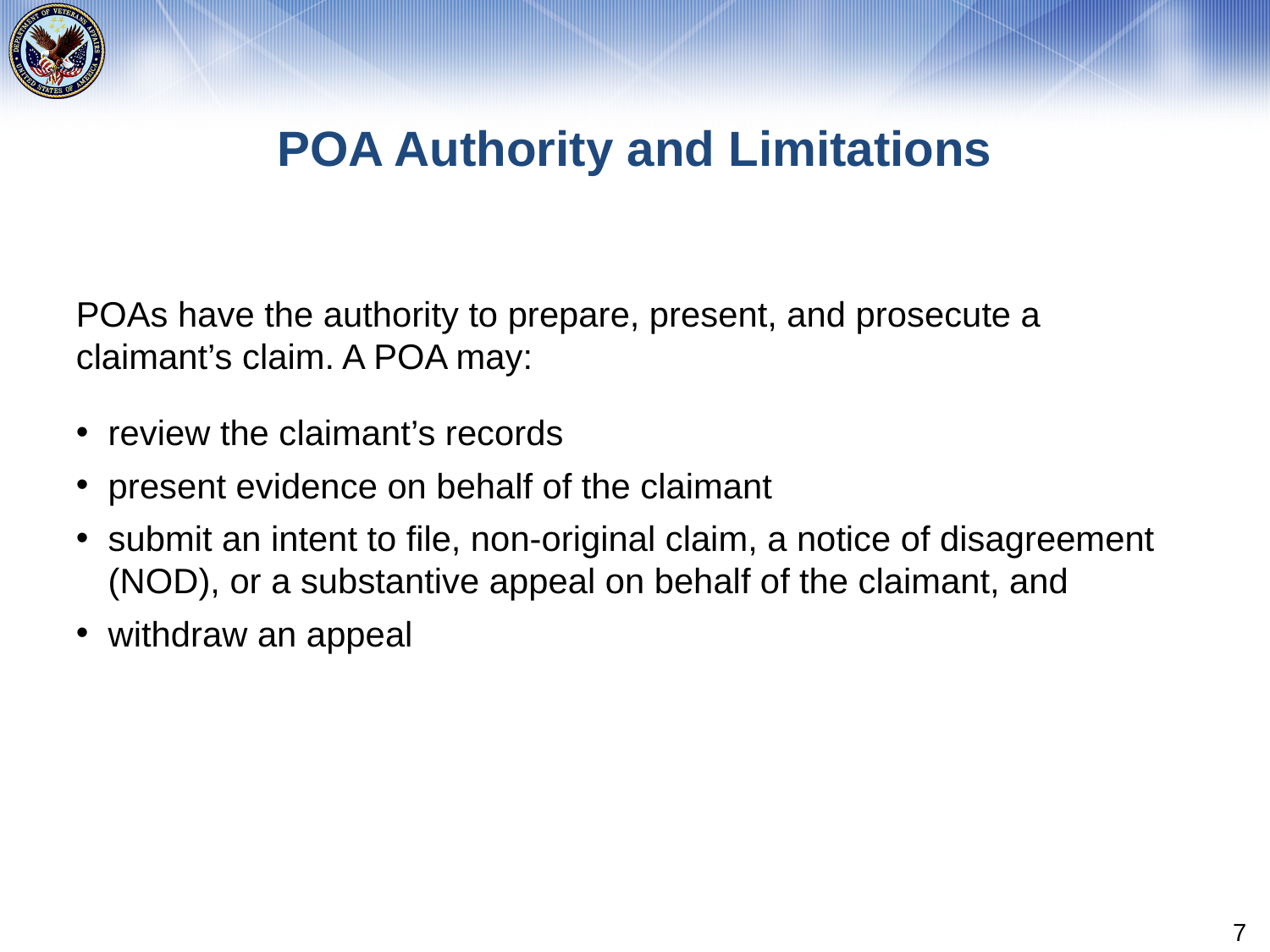

# POA Authority and Limitations
POAs have the authority to prepare, present, and prosecute a claimant’s claim. A POA may:

review the claimant’s records
present evidence on behalf of the claimant
submit an intent to file, non-original claim, a notice of disagreement (NOD), or a substantive appeal on behalf of the claimant, and
withdraw an appeal

7